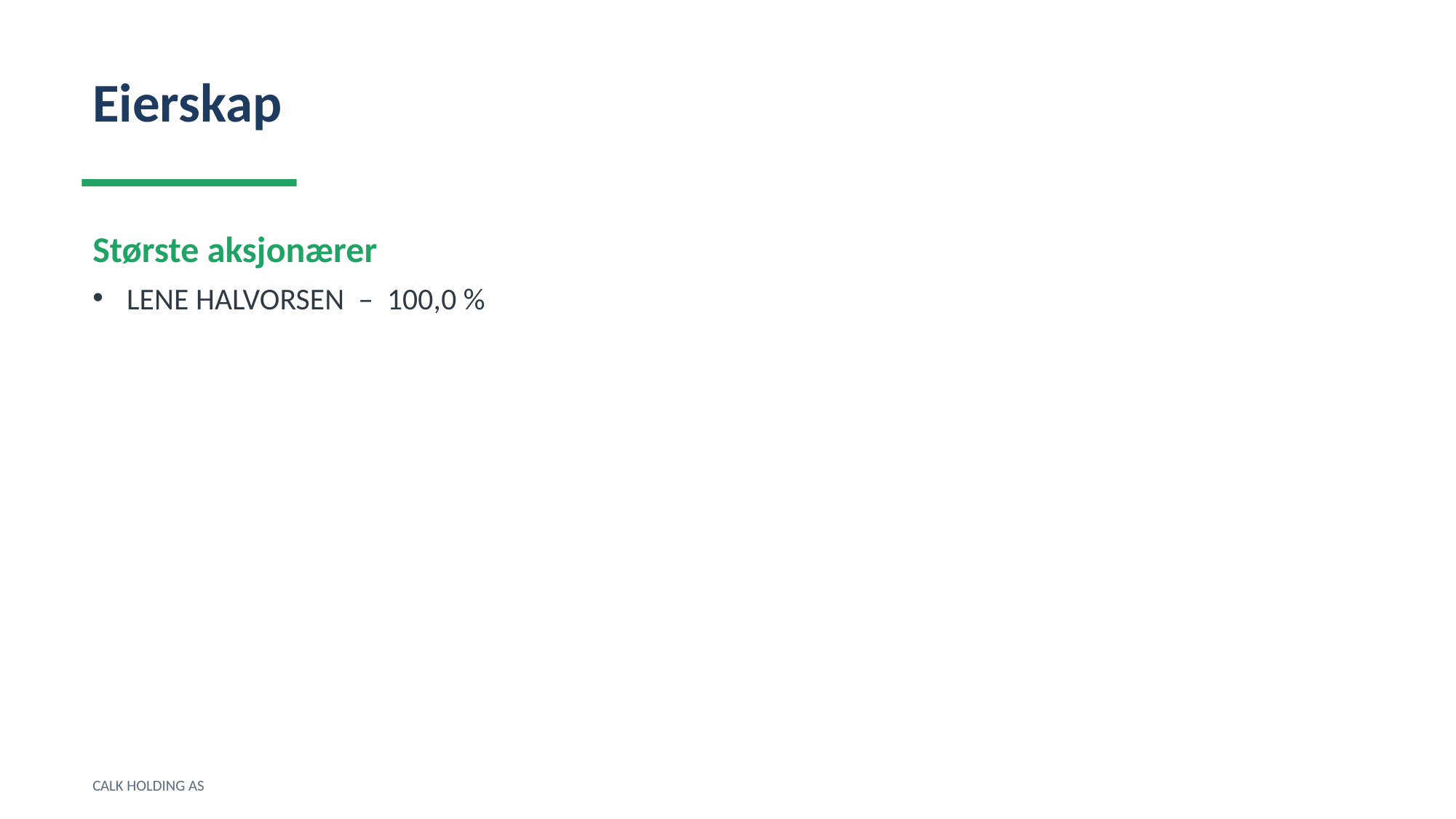

Eierskap

Største aksjonærer
LENE HALVORSEN  –  100,0 %
CALK HOLDING AS